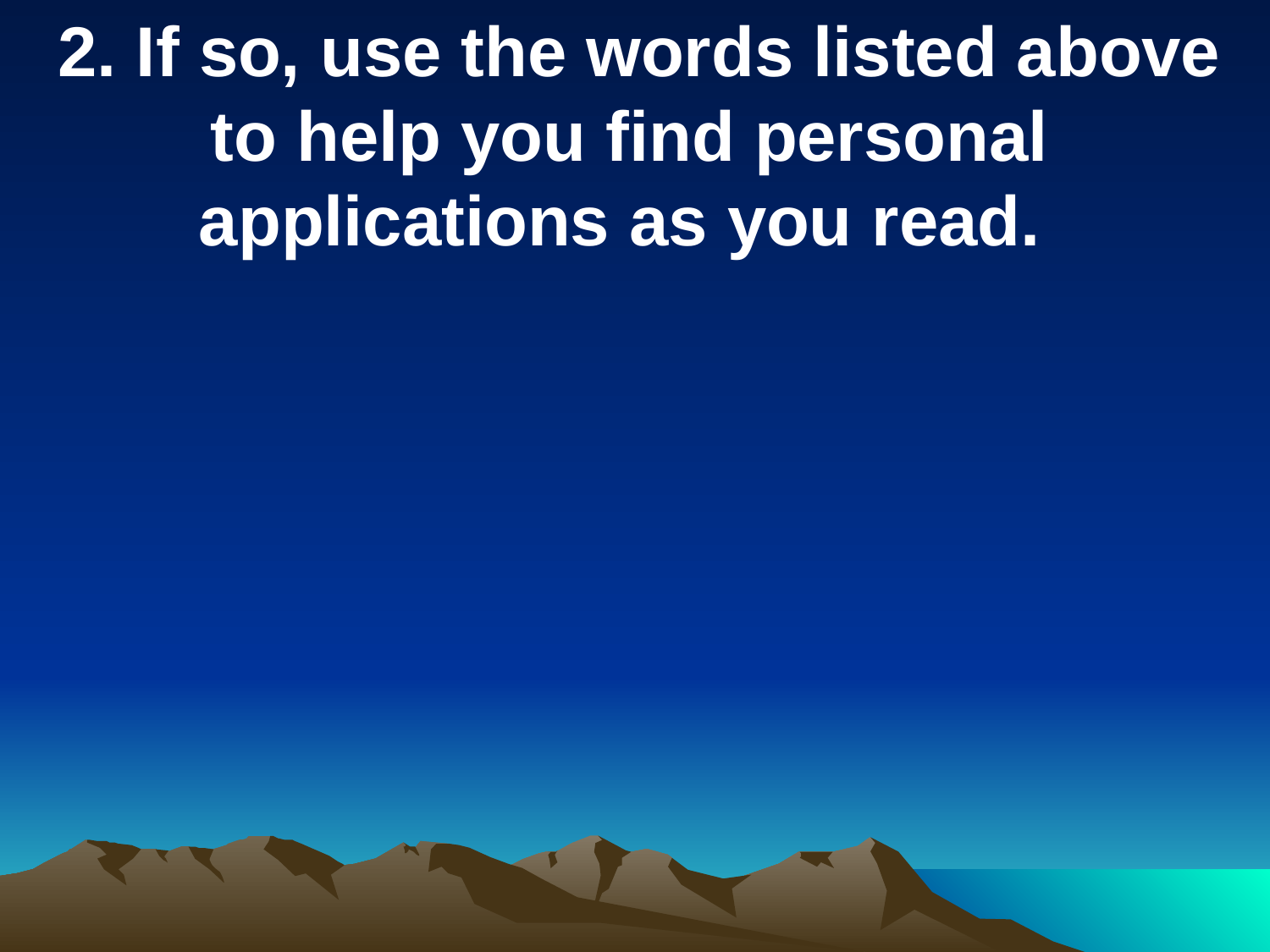

2. If so, use the words listed above to help you find personal applications as you read.